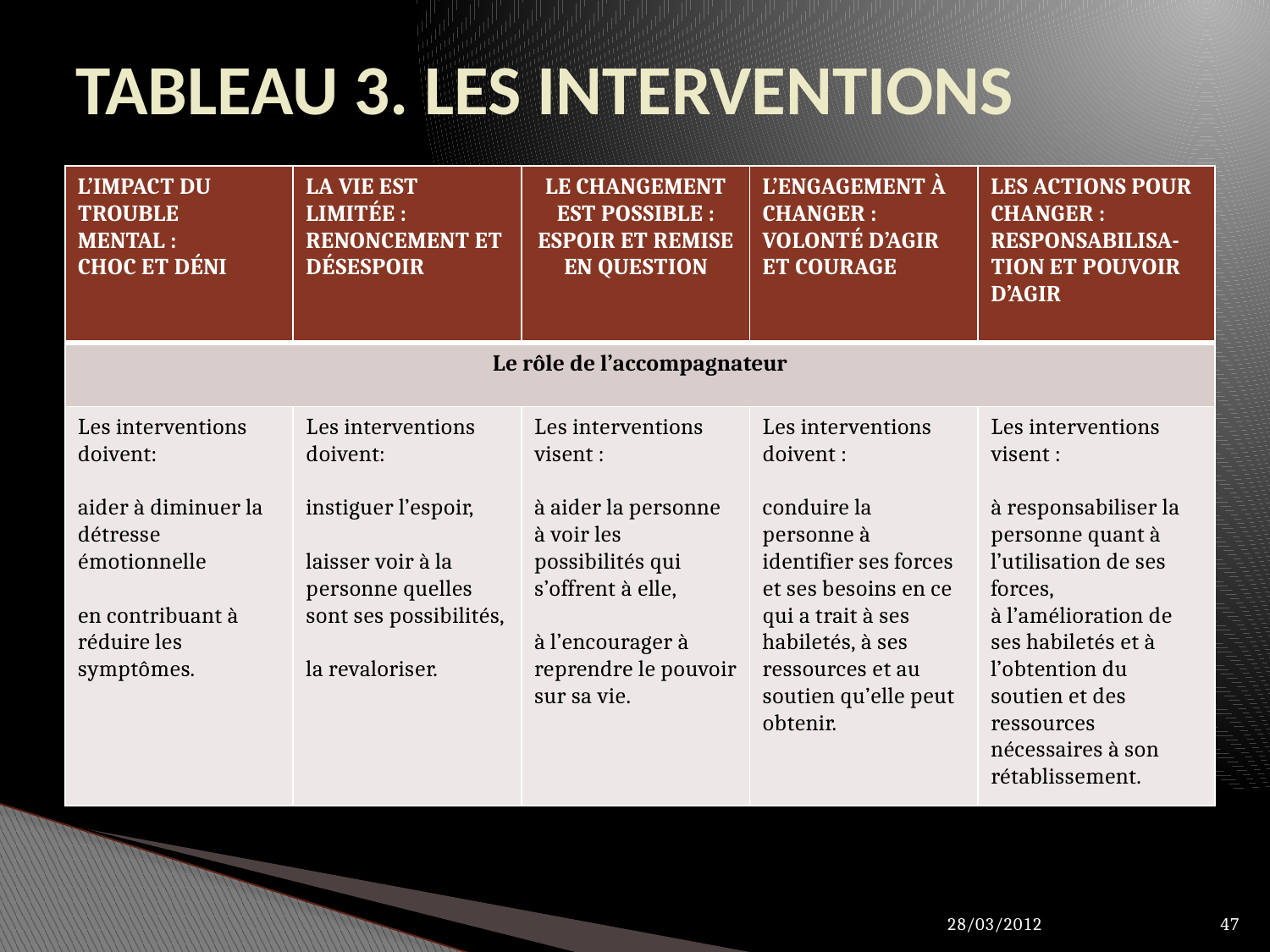

# TABLEAU 3. LES INTERVENTIONS
| L’IMPACT DU TROUBLE MENTAL : CHOC ET DÉNI | LA VIE EST LIMITÉE : RENONCEMENT ET DÉSESPOIR | LE CHANGEMENT EST POSSIBLE : ESPOIR ET REMISE EN QUESTION | L’ENGAGEMENT À CHANGER : VOLONTÉ D’AGIR ET COURAGE | LES ACTIONS POUR CHANGER : RESPONSABILISA-TION ET POUVOIR D’AGIR |
| --- | --- | --- | --- | --- |
| Le rôle de l’accompagnateur |  |  |  |  |
| Les interventions doivent: aider à diminuer la détresse émotionnelle en contribuant à réduire les symptômes. | Les interventions doivent: instiguer l’espoir, laisser voir à la personne quelles sont ses possibilités, la revaloriser. | Les interventions visent : à aider la personne à voir les possibilités qui s’offrent à elle, à l’encourager à reprendre le pouvoir sur sa vie. | Les interventions doivent : conduire la personne à identifier ses forces et ses besoins en ce qui a trait à ses habiletés, à ses ressources et au soutien qu’elle peut obtenir. | Les interventions visent : à responsabiliser la personne quant à l’utilisation de ses forces, à l’amélioration de ses habiletés et à l’obtention du soutien et des ressources nécessaires à son rétablissement. |
28/03/2012

47